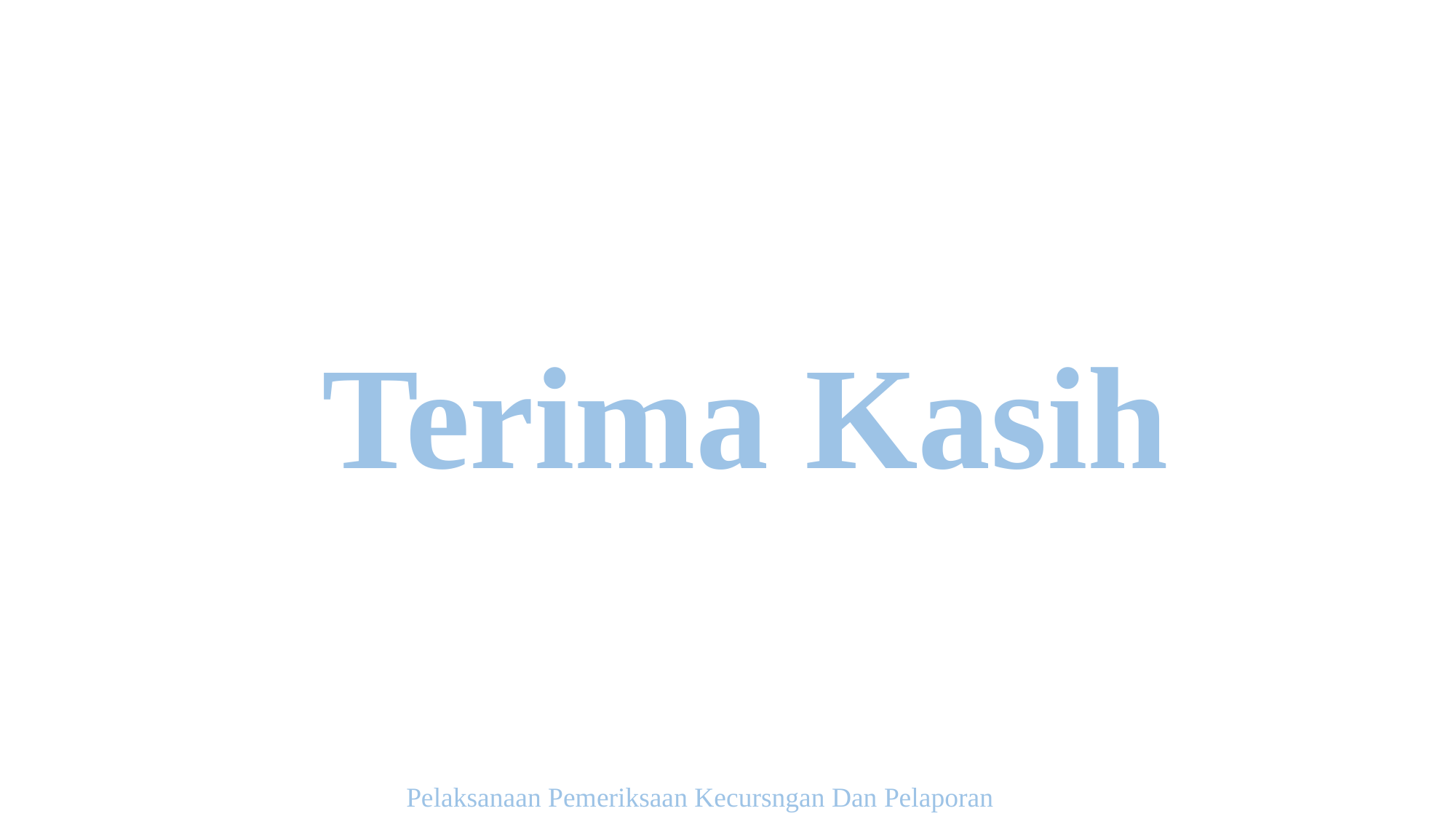

Terima Kasih
Pelaksanaan Pemeriksaan Kecursngan Dan Pelaporan